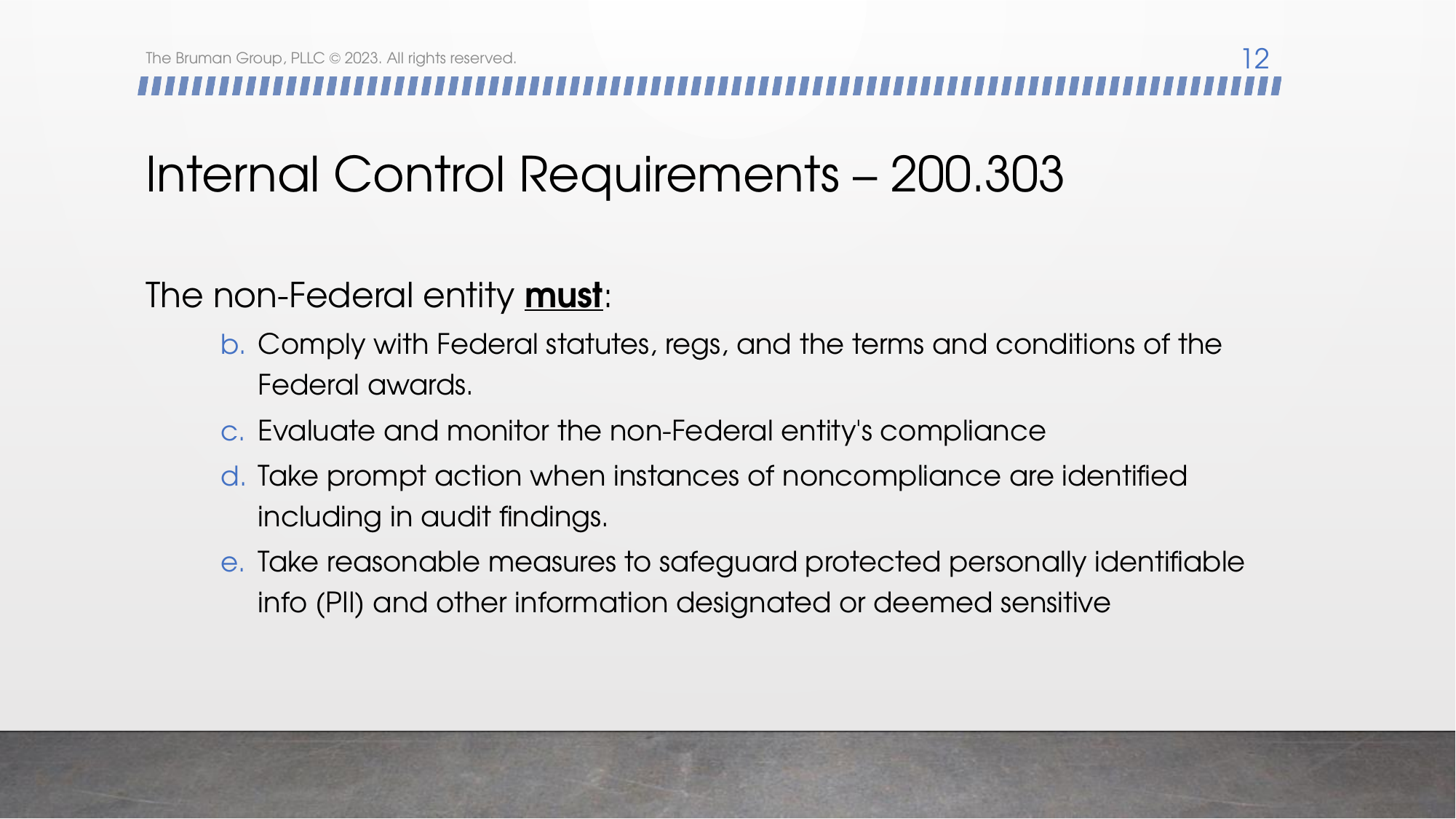

12
The Bruman Group, PLLC © 2023. All rights reserved.
# Internal Control Requirements – 200.303
The non-Federal entity must:
Comply with Federal statutes, regs, and the terms and conditions of the Federal awards.
Evaluate and monitor the non-Federal entity's compliance
Take prompt action when instances of noncompliance are identified including in audit findings.
Take reasonable measures to safeguard protected personally identifiable info (PII) and other information designated or deemed sensitive